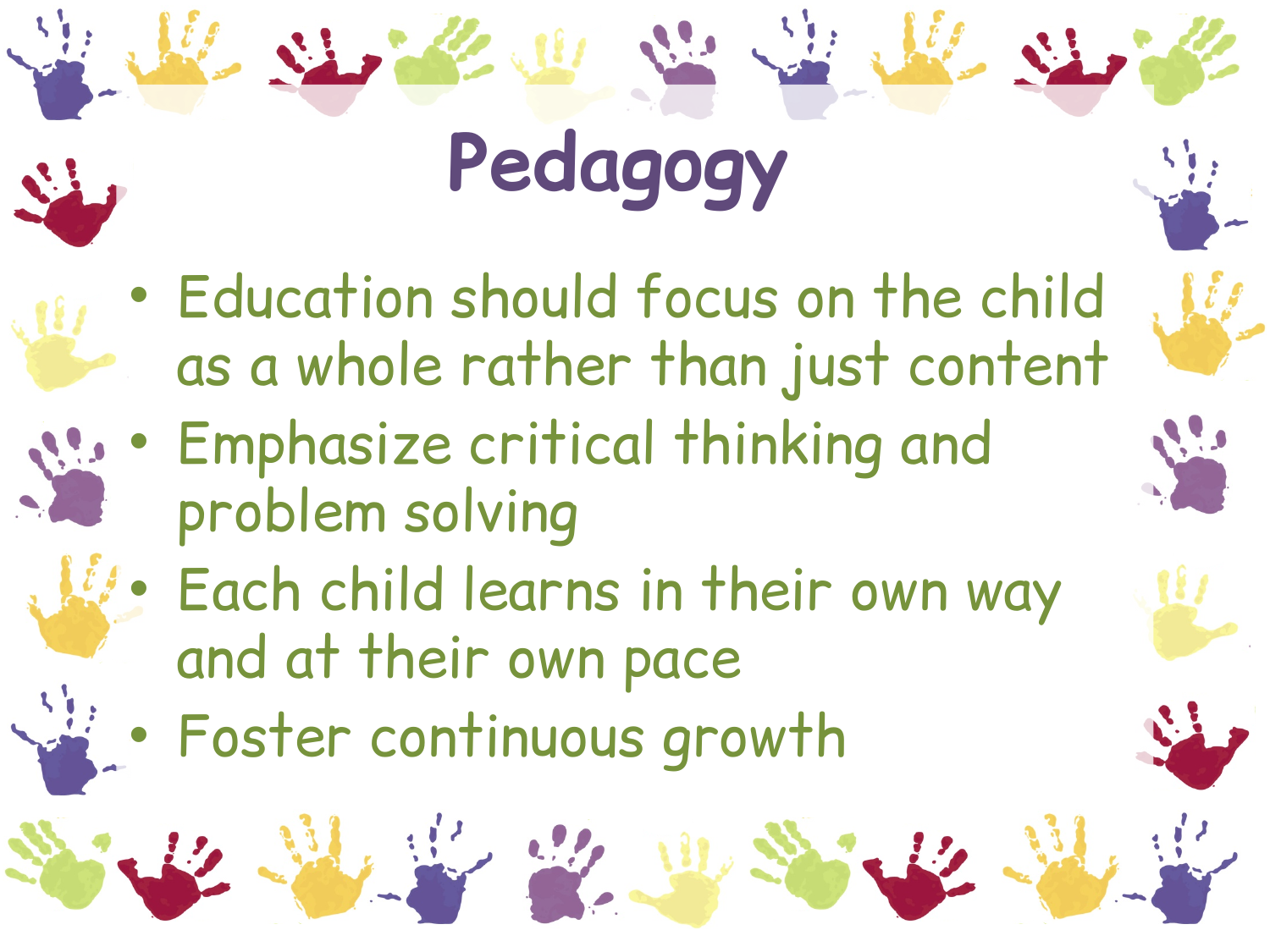

# Pedagogy
Education should focus on the child as a whole rather than just content
Emphasize critical thinking and problem solving
Each child learns in their own way and at their own pace
Foster continuous growth